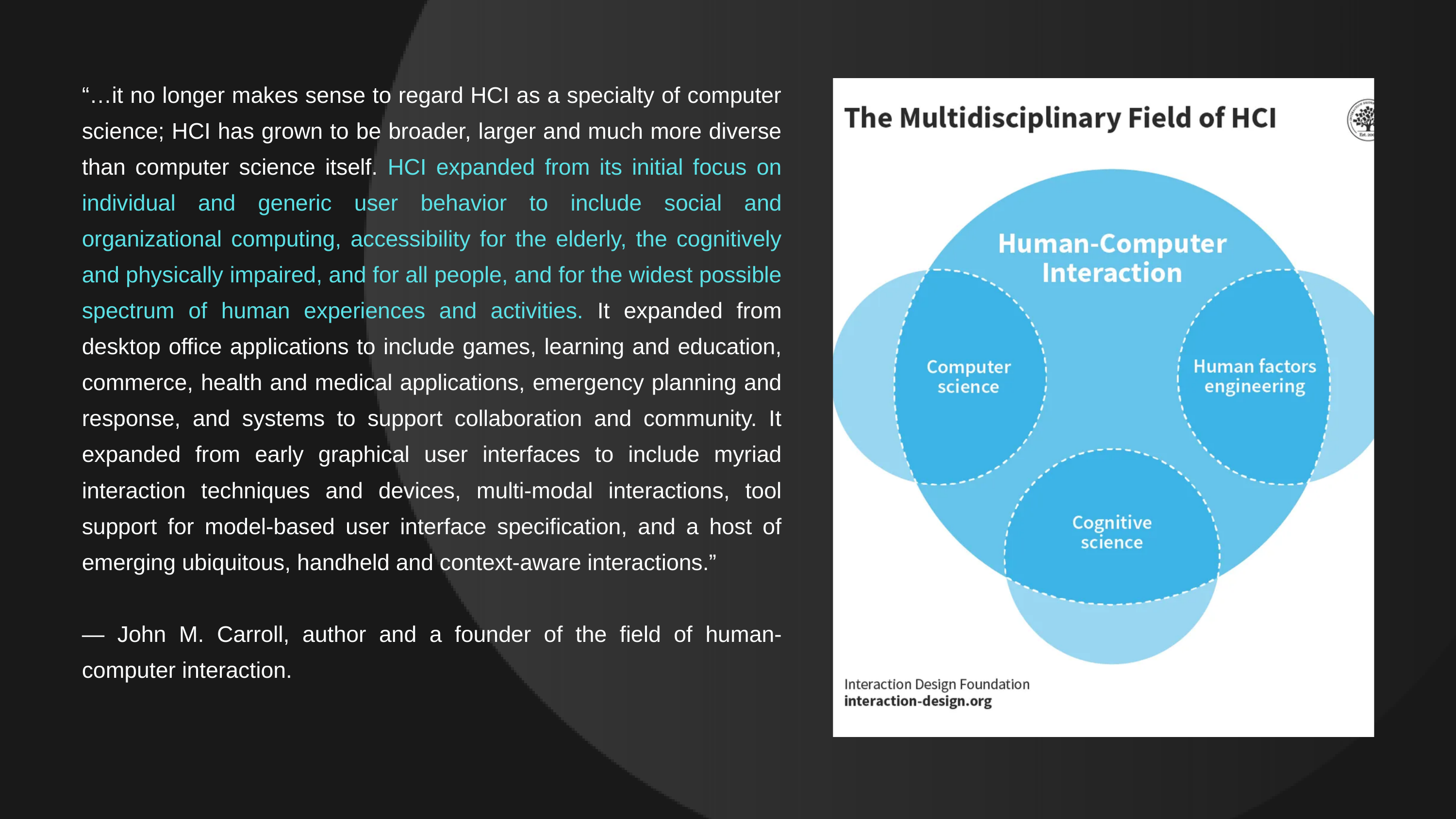

“…it no longer makes sense to regard HCI as a specialty of computer science; HCI has grown to be broader, larger and much more diverse than computer science itself. HCI expanded from its initial focus on individual and generic user behavior to include social and organizational computing, accessibility for the elderly, the cognitively and physically impaired, and for all people, and for the widest possible spectrum of human experiences and activities. It expanded from desktop office applications to include games, learning and education, commerce, health and medical applications, emergency planning and response, and systems to support collaboration and community. It expanded from early graphical user interfaces to include myriad interaction techniques and devices, multi-modal interactions, tool support for model-based user interface specification, and a host of emerging ubiquitous, handheld and context-aware interactions.”

— John M. Carroll, author and a founder of the field of human-computer interaction.